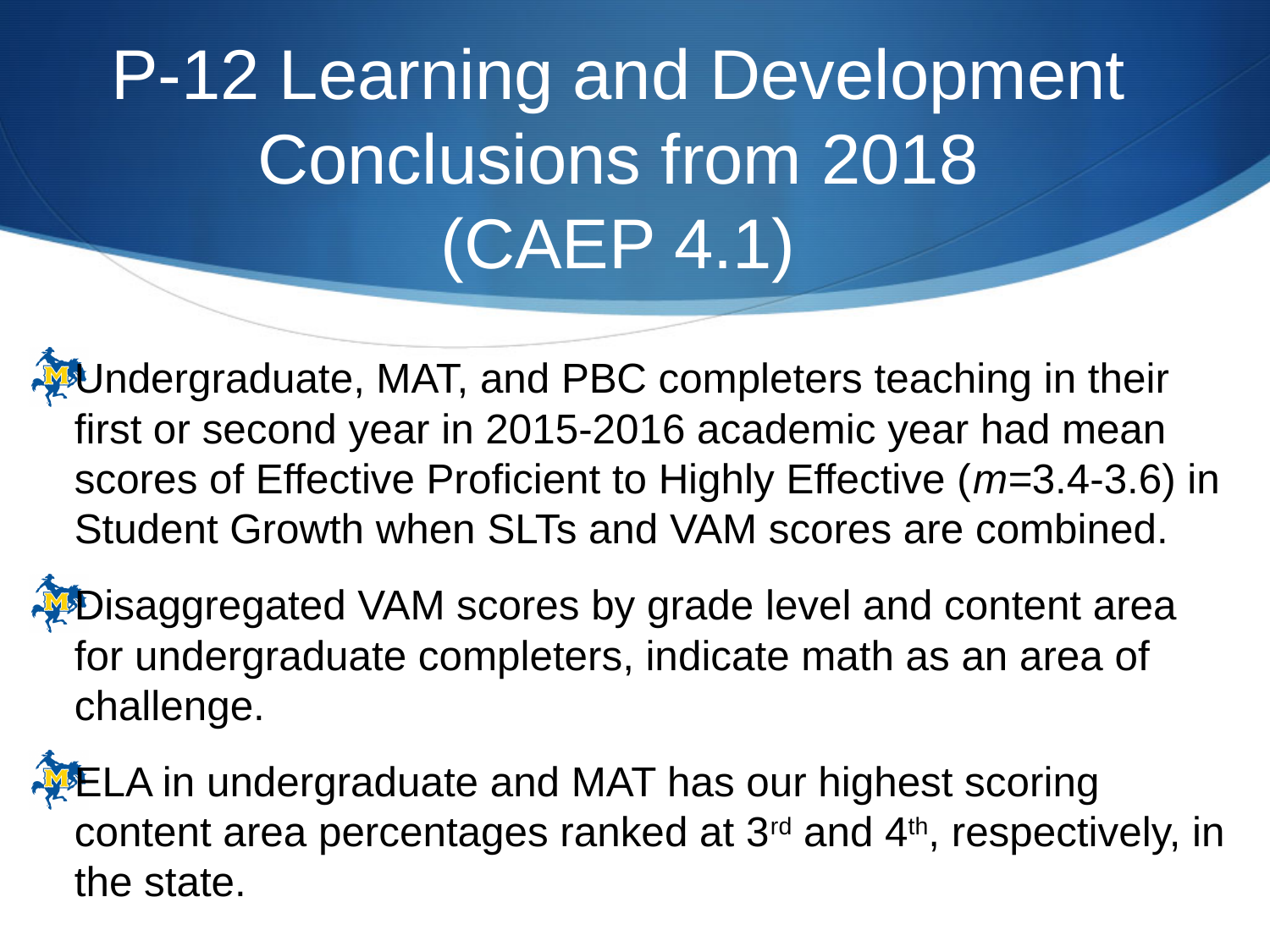

# P-12 Learning and Development Conclusions from 2018 (CAEP 4.1)
Undergraduate, MAT, and PBC completers teaching in their first or second year in 2015-2016 academic year had mean scores of Effective Proficient to Highly Effective (m=3.4-3.6) in Student Growth when SLTs and VAM scores are combined.
Disaggregated VAM scores by grade level and content area for undergraduate completers, indicate math as an area of challenge.
ELA in undergraduate and MAT has our highest scoring content area percentages ranked at 3rd and 4th, respectively, in the state.